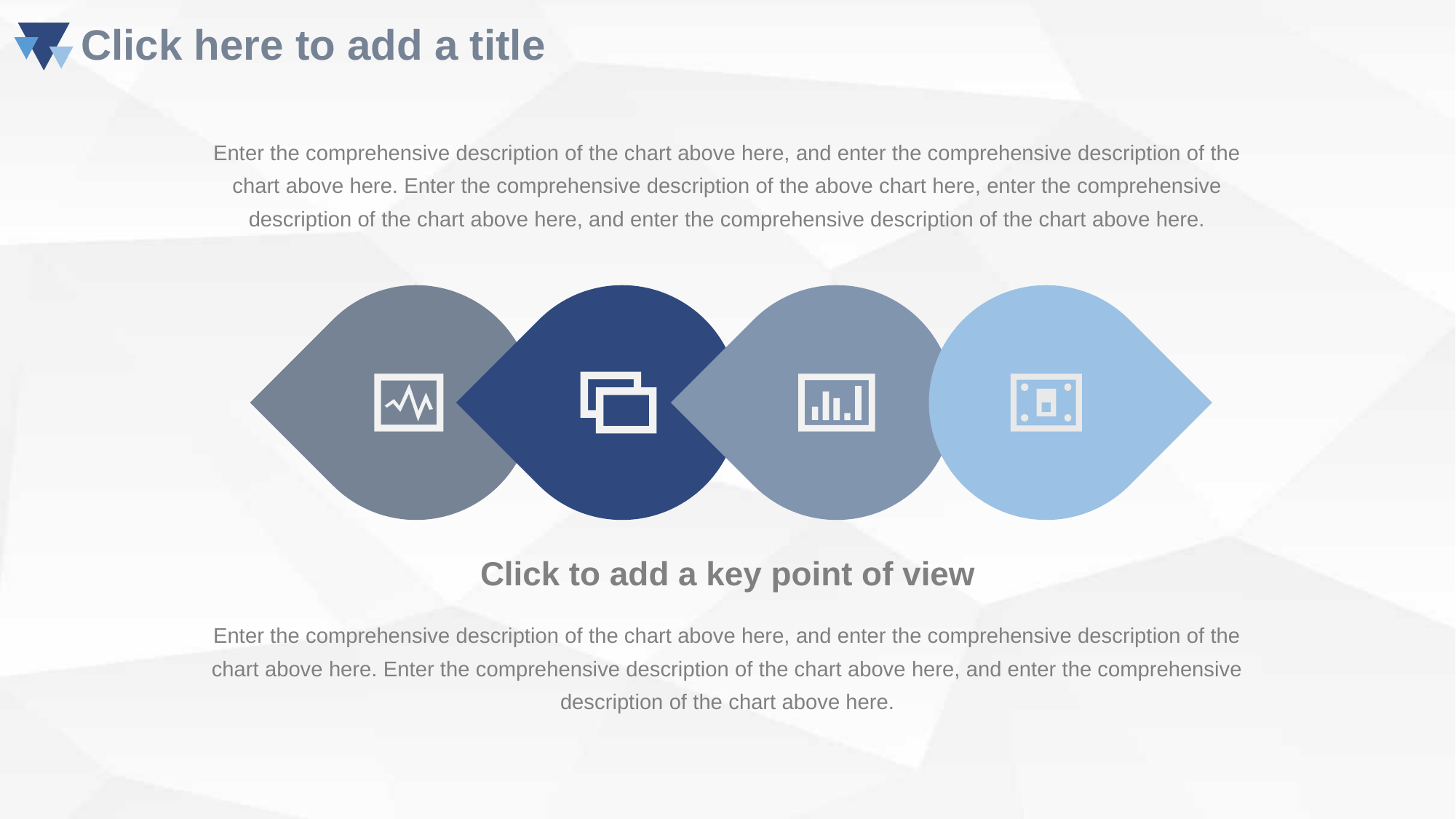

Enter the comprehensive description of the chart above here, and enter the comprehensive description of the chart above here. Enter the comprehensive description of the above chart here, enter the comprehensive description of the chart above here, and enter the comprehensive description of the chart above here.

Click to add a key point of view
Enter the comprehensive description of the chart above here, and enter the comprehensive description of the chart above here. Enter the comprehensive description of the chart above here, and enter the comprehensive description of the chart above here.